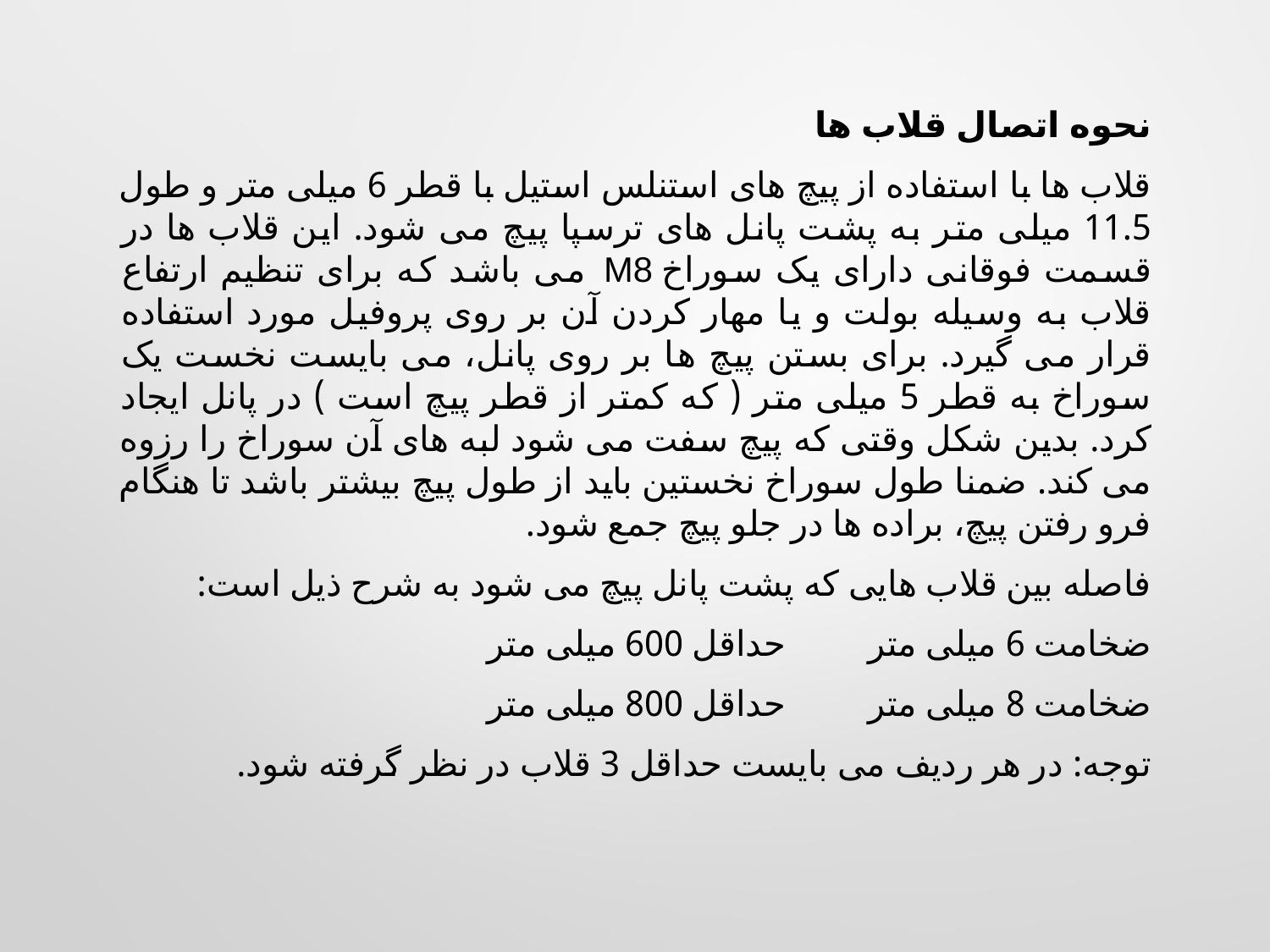

نحوه اتصال قلاب ها
قلاب ها با استفاده از پیچ های استنلس استیل با قطر 6 میلی متر و طول 11.5 میلی متر به پشت پانل های ترسپا پیچ می شود. این قلاب ها در قسمت فوقانی دارای یک سوراخ M8  می باشد که برای تنظیم ارتفاع قلاب به وسیله بولت و یا مهار کردن آن بر روی پروفیل مورد استفاده قرار می گیرد. برای بستن پیچ ها بر روی پانل، می بایست نخست یک سوراخ به قطر 5 میلی متر ( که کمتر از قطر پیچ است ) در پانل ایجاد کرد. بدین شکل وقتی که پیچ سفت می شود لبه های آن سوراخ را رزوه می کند. ضمنا طول سوراخ نخستین باید از طول پیچ بیشتر باشد تا هنگام فرو رفتن پیچ، براده ها در جلو پیچ جمع شود.
فاصله بین قلاب هایی که پشت پانل پیچ می شود به شرح ذیل است:
ضخامت 6 میلی متر         حداقل 600 میلی متر
ضخامت 8 میلی متر         حداقل 800 میلی متر
توجه: در هر ردیف می بایست حداقل 3 قلاب در نظر گرفته شود.